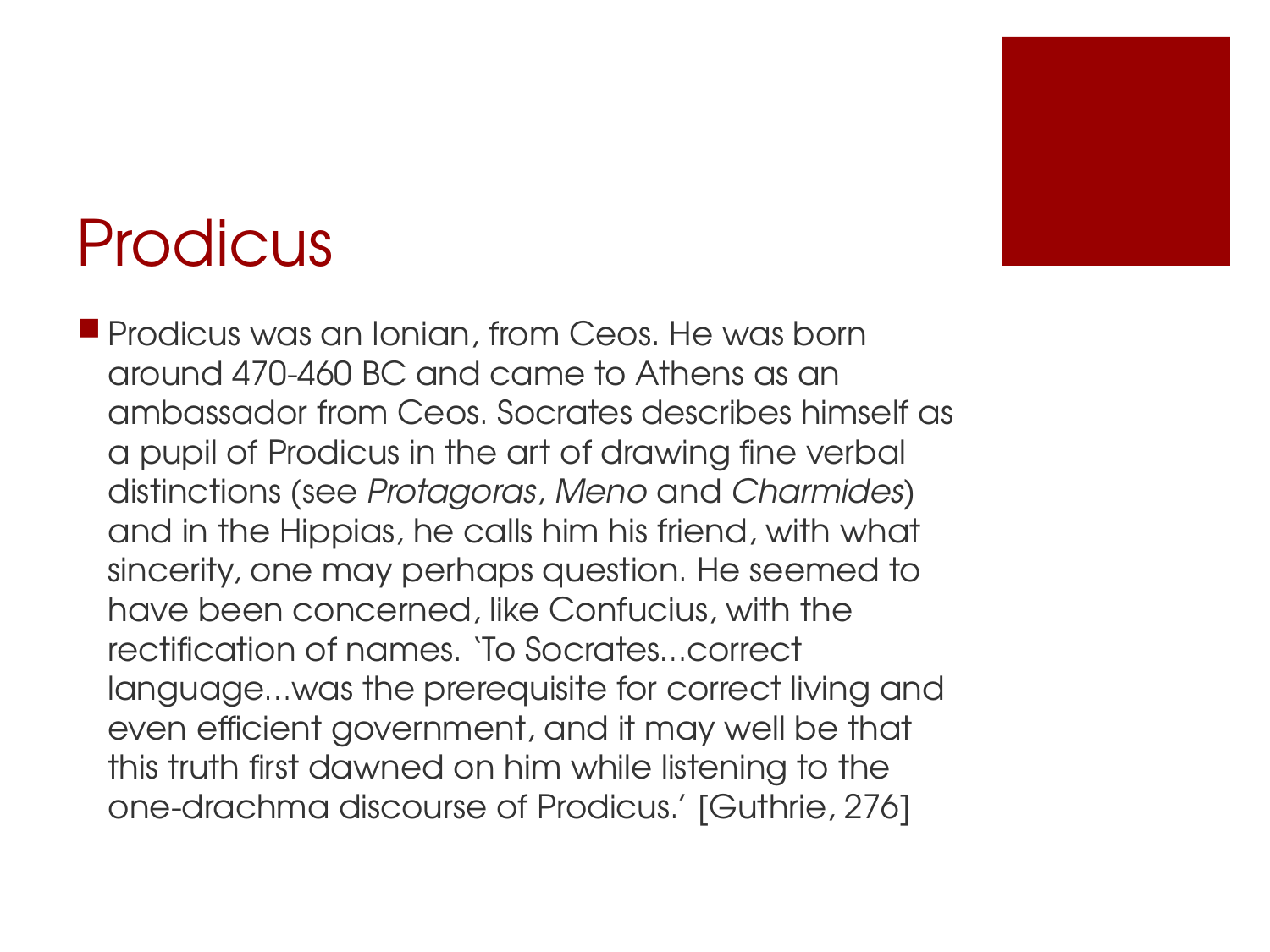

# Prodicus
Prodicus was an Ionian, from Ceos. He was born around 470-460 BC and came to Athens as an ambassador from Ceos. Socrates describes himself as a pupil of Prodicus in the art of drawing fine verbal distinctions (see Protagoras, Meno and Charmides) and in the Hippias, he calls him his friend, with what sincerity, one may perhaps question. He seemed to have been concerned, like Confucius, with the rectification of names. ‘To Socrates…correct language…was the prerequisite for correct living and even efficient government, and it may well be that this truth first dawned on him while listening to the one-drachma discourse of Prodicus.’ [Guthrie, 276]